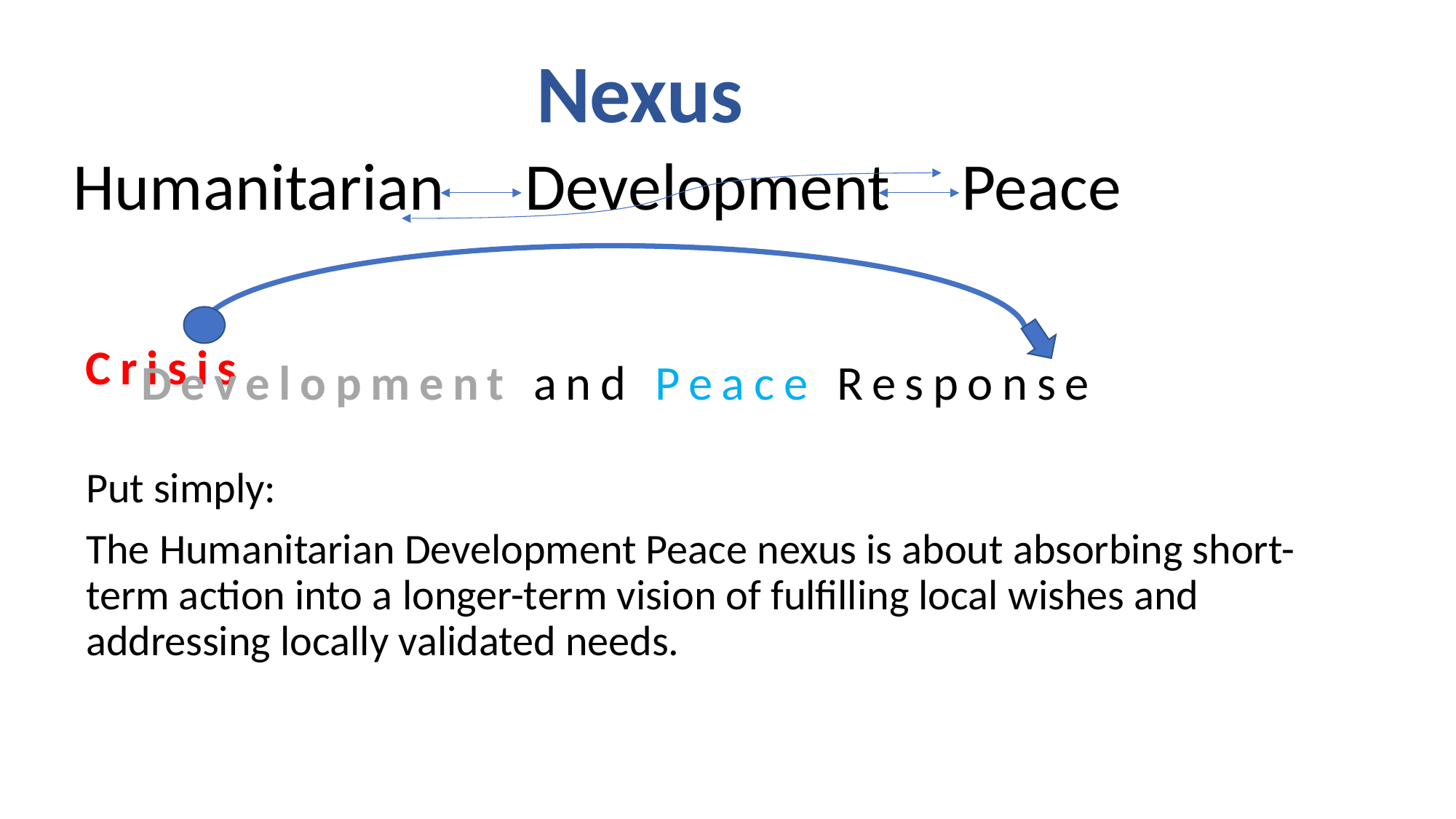

Nexus
# Humanitarian 	 Development 	 Peace

Crisis
Development and Peace Response
Put simply:
The Humanitarian Development Peace nexus is about absorbing short-term action into a longer-term vision of fulfilling local wishes and addressing locally validated needs.